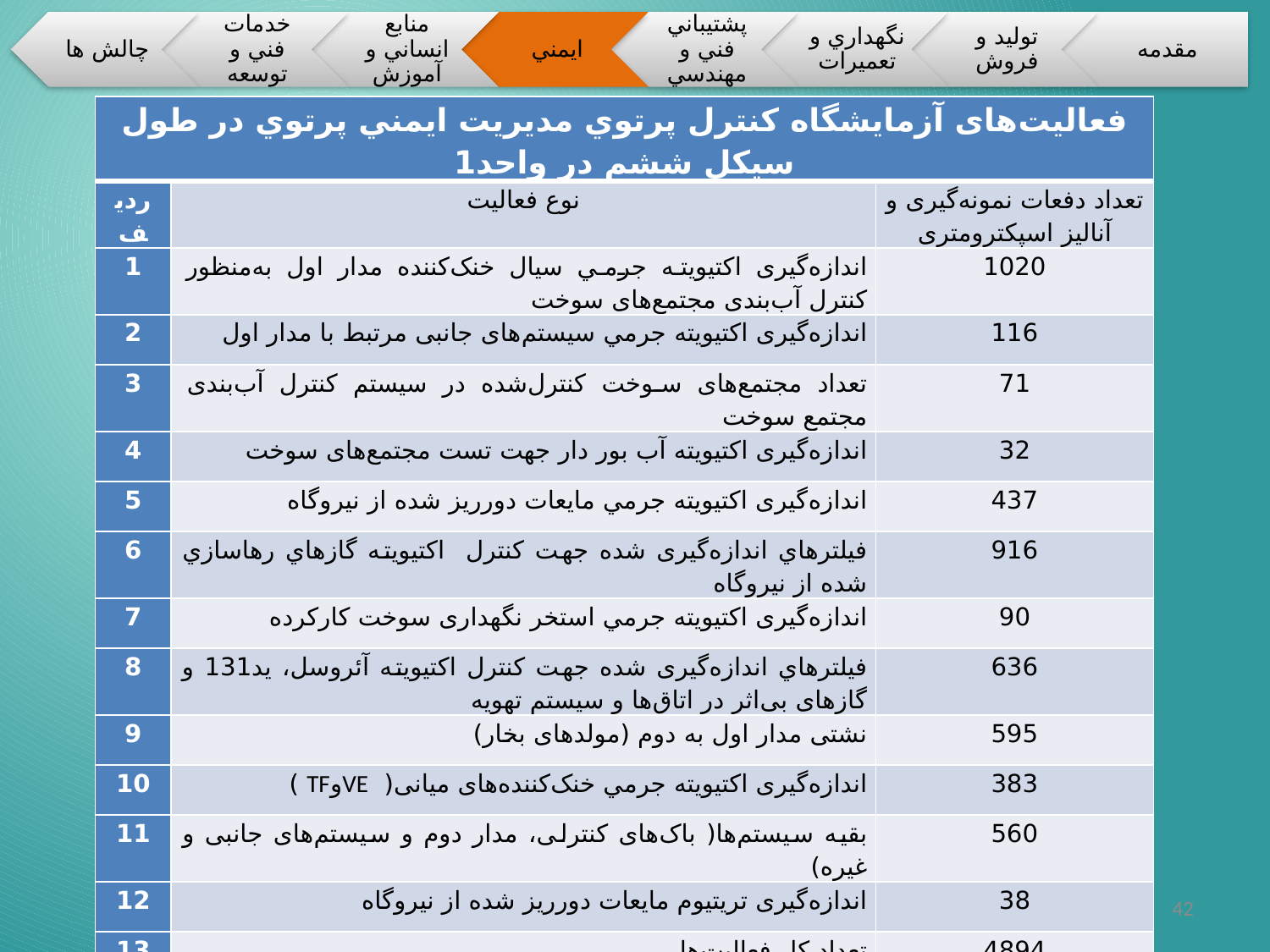

مقدمه
توليد و فروش
نگهداري و تعميرات
پشتيباني فني و مهندسي
ايمني
منابع انساني و آموزش
خدمات فني و توسعه
چالش ها
| فعالیت‌های آزمايشگاه كنترل پرتوي مديريت ايمني پرتوي در طول سيكل ششم در واحد1 |  |  |
| --- | --- | --- |
| رديف | نوع فعاليت | تعداد دفعات نمونه‌گیری و آنالیز اسپکترومتری |
| 1 | اندازه‌گیری اكتيويته جرمي سيال خنک‌کننده مدار اول به‌منظور كنترل آب‌بندی مجتمع‌های سوخت | 1020 |
| 2 | اندازه‌گیری اكتيويته جرمي سیستم‌های جانبی مرتبط با مدار اول | 116 |
| 3 | تعداد مجتمع‌های سوخت کنترل‌شده در سيستم كنترل آب‌بندی مجتمع سوخت | 71 |
| 4 | اندازه‌گیری اكتيويته آب بور دار جهت تست مجتمع‌های سوخت | 32 |
| 5 | اندازه‌گیری اكتيويته جرمي مایعات دورریز شده از نيروگاه | 437 |
| 6 | فيلترهاي اندازه‌گیری شده جهت كنترل اكتيويته گازهاي رهاسازي شده از نيروگاه | 916 |
| 7 | اندازه‌گیری اكتيويته جرمي استخر نگهداری سوخت کارکرده | 90 |
| 8 | فيلترهاي اندازه‌گیری شده جهت کنترل اکتیویته آئروسل، ید131 و گازهای بی‌اثر در اتاق‌ها و سیستم تهویه | 636 |
| 9 | نشتی مدار اول به دوم (مولدهای بخار) | 595 |
| 10 | اندازه‌گیری اكتيويته جرمي خنک‌کننده‌های میانی( VEوTF ) | 383 |
| 11 | بقیه سیستم‌ها( باک‌های کنترلی، مدار دوم و سیستم‌های جانبی و غیره) | 560 |
| 12 | اندازه‌گیری تریتیوم مایعات دورریز شده از نيروگاه | 38 |
| 13 | تعداد کل فعالیت‌ها | 4894 |
42